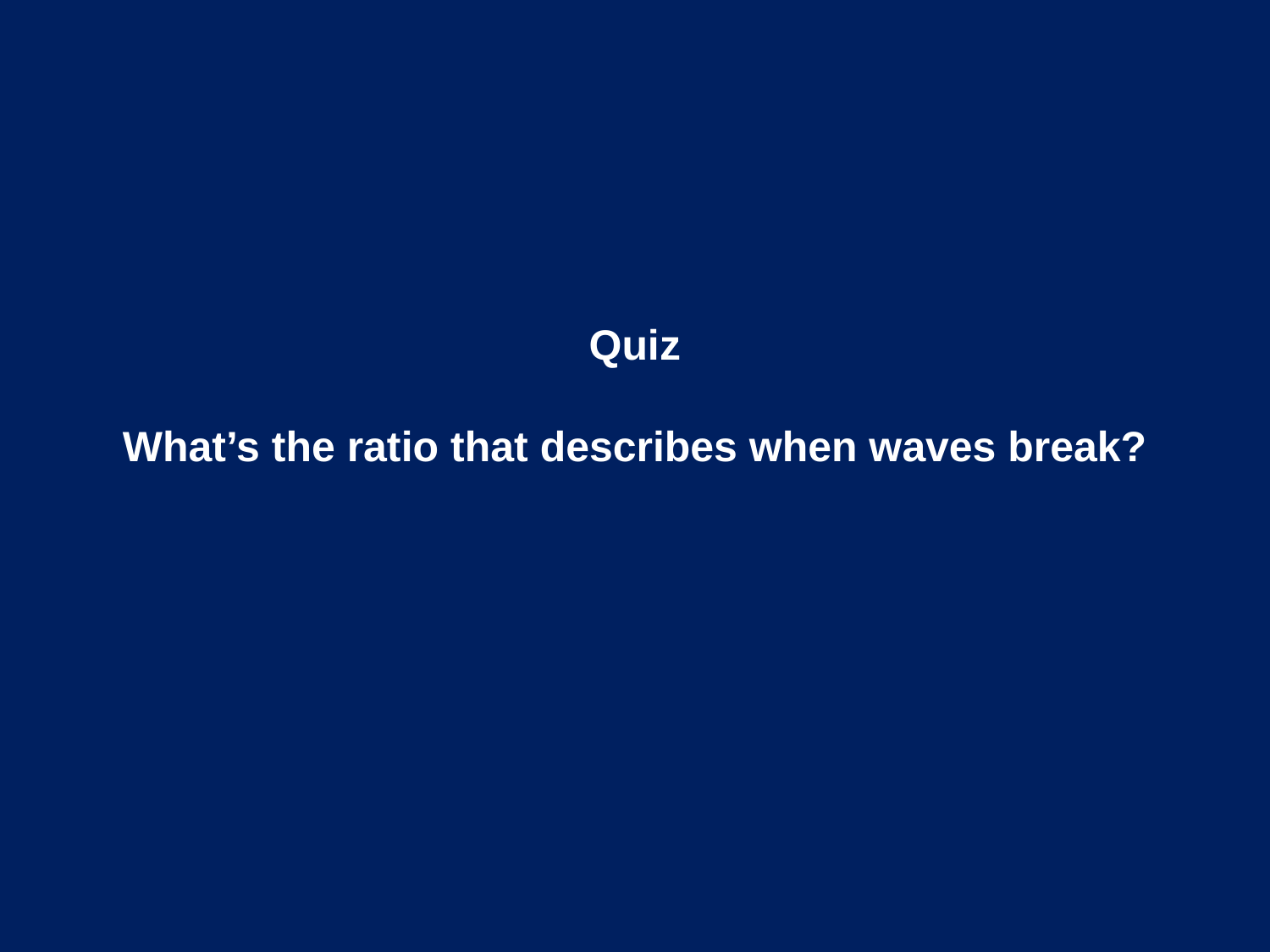

Quiz

What’s the ratio that describes when waves break?